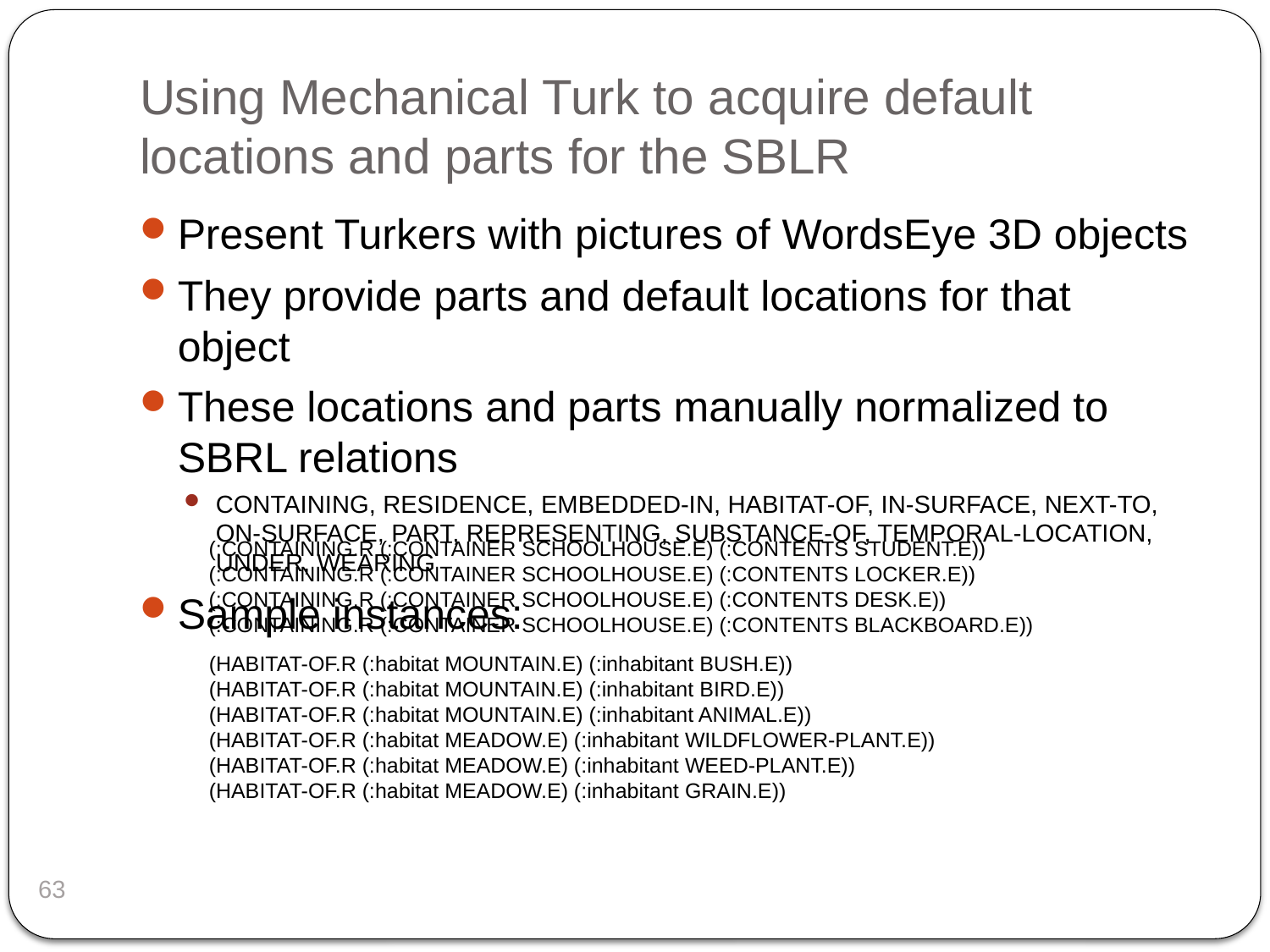

# Using Mechanical Turk to acquire default locations and parts for the SBLR
Present Turkers with pictures of WordsEye 3D objects
They provide parts and default locations for that object
These locations and parts manually normalized to SBRL relations
CONTAINING, RESIDENCE, EMBEDDED-IN, HABITAT-OF, IN-SURFACE, NEXT-TO, ON-SURFACE, PART, REPRESENTING, SUBSTANCE-OF, TEMPORAL-LOCATION, UNDER, WEARING
Sample instances:

 (:CONTAINING.R (:CONTAINER SCHOOLHOUSE.E) (:CONTENTS STUDENT.E))
 (:CONTAINING.R (:CONTAINER SCHOOLHOUSE.E) (:CONTENTS LOCKER.E))
 (:CONTAINING.R (:CONTAINER SCHOOLHOUSE.E) (:CONTENTS DESK.E))
 (:CONTAINING.R (:CONTAINER SCHOOLHOUSE.E) (:CONTENTS BLACKBOARD.E))
 (HABITAT-OF.R (:habitat MOUNTAIN.E) (:inhabitant BUSH.E))
 (HABITAT-OF.R (:habitat MOUNTAIN.E) (:inhabitant BIRD.E))
 (HABITAT-OF.R (:habitat MOUNTAIN.E) (:inhabitant ANIMAL.E))
 (HABITAT-OF.R (:habitat MEADOW.E) (:inhabitant WILDFLOWER-PLANT.E))
 (HABITAT-OF.R (:habitat MEADOW.E) (:inhabitant WEED-PLANT.E))
 (HABITAT-OF.R (:habitat MEADOW.E) (:inhabitant GRAIN.E))
63